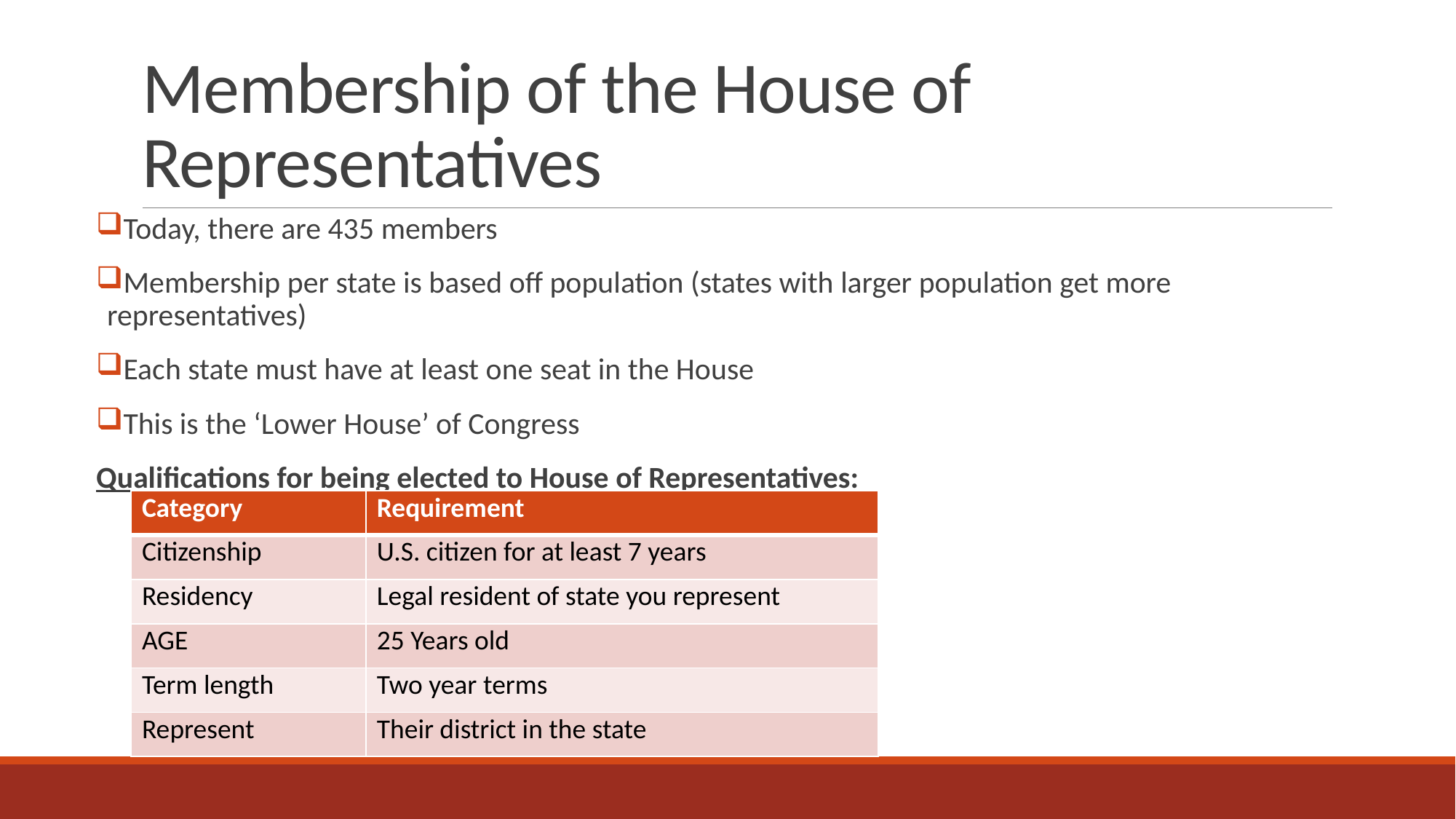

# Membership of the House of Representatives
Today, there are 435 members
Membership per state is based off population (states with larger population get more representatives)
Each state must have at least one seat in the House
This is the ‘Lower House’ of Congress
Qualifications for being elected to House of Representatives:

| Category | Requirement |
| --- | --- |
| Citizenship | U.S. citizen for at least 7 years |
| Residency | Legal resident of state you represent |
| AGE | 25 Years old |
| Term length | Two year terms |
| Represent | Their district in the state |